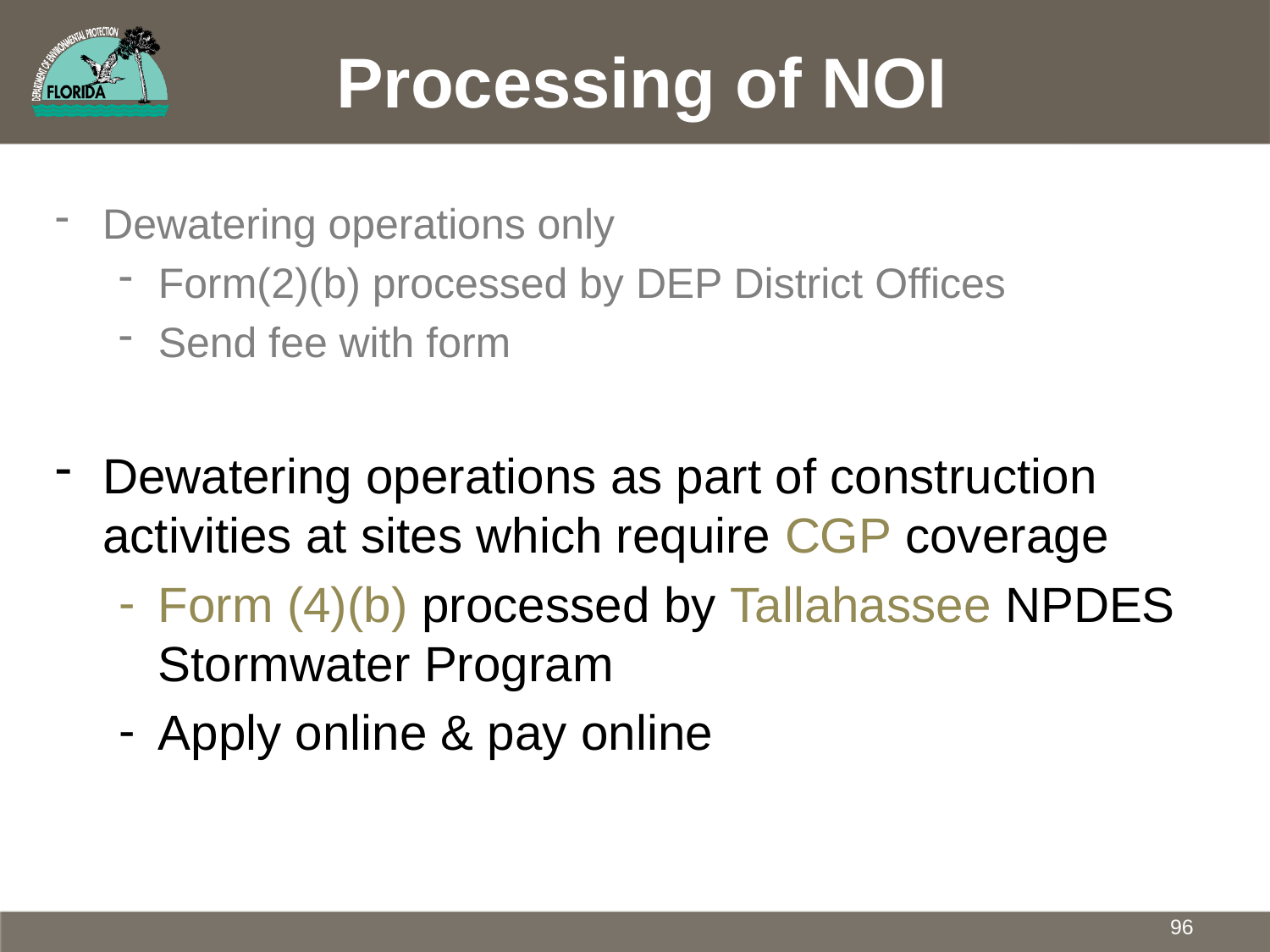

# Processing of NOI
Dewatering operations only
Form(2)(b) processed by DEP District Offices
Send fee with form

Dewatering operations as part of construction activities at sites which require CGP coverage
Form (4)(b) processed by Tallahassee NPDES Stormwater Program
Apply online & pay online
96